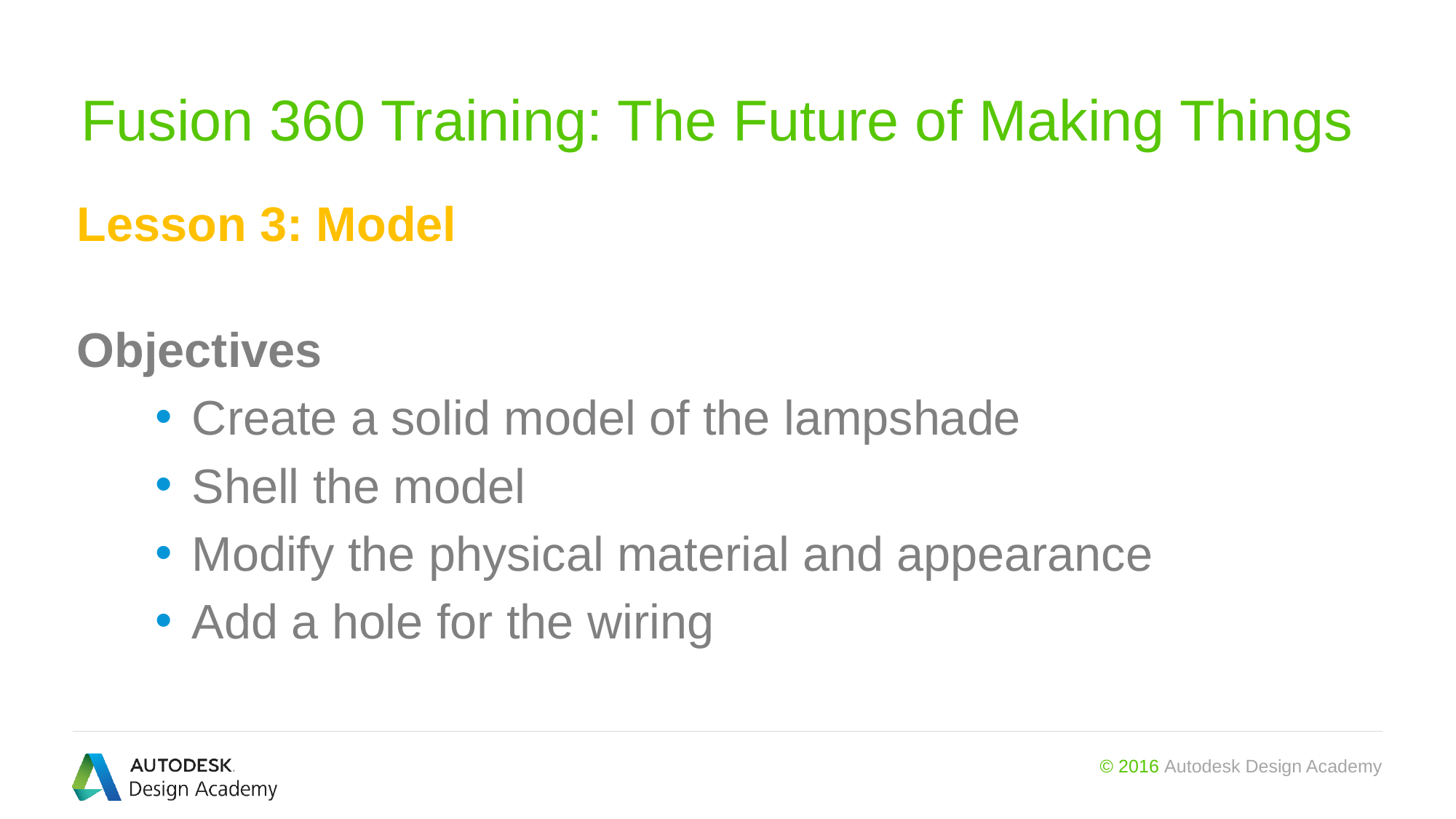

# Fusion 360 Training: The Future of Making Things
Lesson 3: Model

Objectives
Create a solid model of the lampshade
Shell the model
Modify the physical material and appearance
Add a hole for the wiring